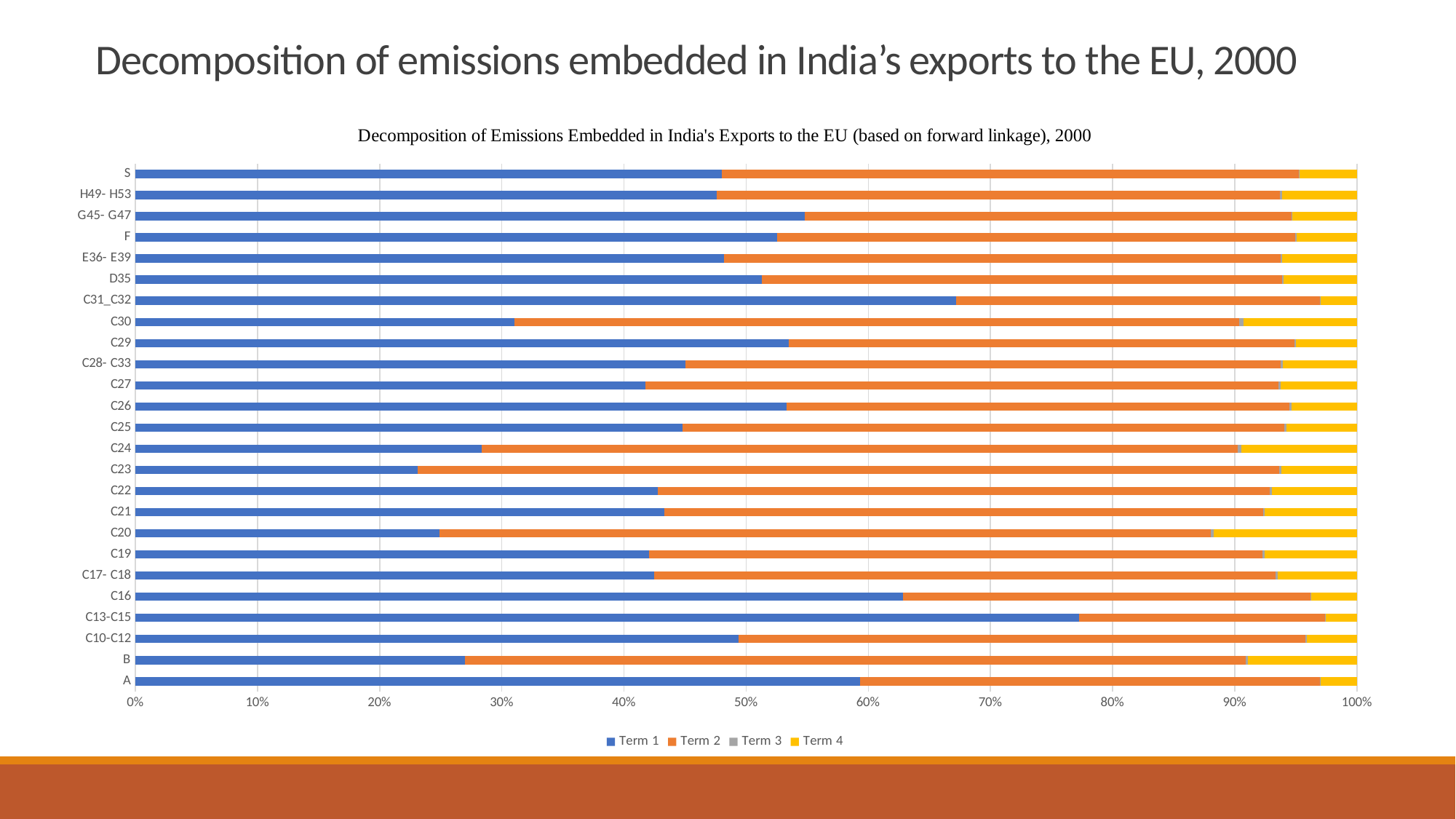

# Decomposition of emissions embedded in India’s exports to the EU, 2000

### Chart: Decomposition of Emissions Embedded in India's Exports to the EU (based on forward linkage), 2000

| Category | Term 1 | Term 2 | Term 3 | Term 4 |
|---|---|---|---|---|
| A | 0.5929873384009317 | 0.37690660675914334 | 0.0005428210052010922 | 0.029563233834723975 |
| B | 0.2696243050982985 | 0.6394658235771303 | 0.001755395427342498 | 0.0891544758972287 |
| C10-C12 | 0.4937155841900073 | 0.46426293923584183 | 0.0008098906034955677 | 0.04121158597065543 |
| C13-C15 | 0.7725225940623617 | 0.20140017638158503 | 0.00043748268846586244 | 0.025639746867587413 |
| C16 | 0.6282847686258786 | 0.3336904164151472 | 0.0008548493259002045 | 0.03716996563307384 |
| C17- C18 | 0.4244038711246274 | 0.5092312872401445 | 0.0013543360966429257 | 0.06501050553858514 |
| C19 | 0.42045990022426943 | 0.5024160792482455 | 0.001623864113710732 | 0.07550015641377422 |
| C20 | 0.24885851177563792 | 0.6315458023658702 | 0.0023284914503977094 | 0.11726719440809417 |
| C21 | 0.4327687241143402 | 0.49025182242841436 | 0.0014401753704492617 | 0.07553927808679618 |
| C22 | 0.42783637010137326 | 0.5009468165210489 | 0.001484711541668685 | 0.06973210183590899 |
| C23 | 0.23103117579981006 | 0.7054503712766111 | 0.001385455129999522 | 0.06213299779357934 |
| C24 | 0.2832894095947582 | 0.6192421741091055 | 0.002818988479711894 | 0.09464942781642437 |
| C25 | 0.4475838965020042 | 0.49283597871352036 | 0.0016120622827778615 | 0.05796806250169756 |
| C26 | 0.5331069020665788 | 0.4118369764941096 | 0.0013884770865047636 | 0.053667644352806736 |
| C27 | 0.4175384575819804 | 0.5180989478368626 | 0.001682290856318315 | 0.06268030372483872 |
| C28- C33 | 0.45007949380621276 | 0.4871681928782995 | 0.0018308560098232367 | 0.060921457305664596 |
| C29 | 0.5347076953336917 | 0.4140914754360202 | 0.0012400333003753721 | 0.04996079592991269 |
| C30 | 0.31041728169868316 | 0.5929922471638791 | 0.0036023302349241725 | 0.09298814090251345 |
| C31_C32 | 0.6719845682118042 | 0.2975360271157588 | 0.0007350554854032393 | 0.02974434918703374 |
| D35 | 0.5127611666084807 | 0.4257562804555698 | 0.0013037599022300132 | 0.06017879303371962 |
| E36- E39 | 0.4816040434498796 | 0.4557833327836962 | 0.0012982742634606477 | 0.06131434950296335 |
| F | 0.5251922579508795 | 0.424520761753604 | 0.0010524103707273721 | 0.04923456992478907 |
| G45- G47 | 0.5481397655169242 | 0.3980535678573066 | 0.0011489301290743589 | 0.05265773649669484 |
| H49- H53 | 0.4760198287776629 | 0.46104217209416637 | 0.0013871834815096565 | 0.061550815646660914 |
| S | 0.479926988468299 | 0.4722085992109372 | 0.0010662659814130299 | 0.04679814633935082 |